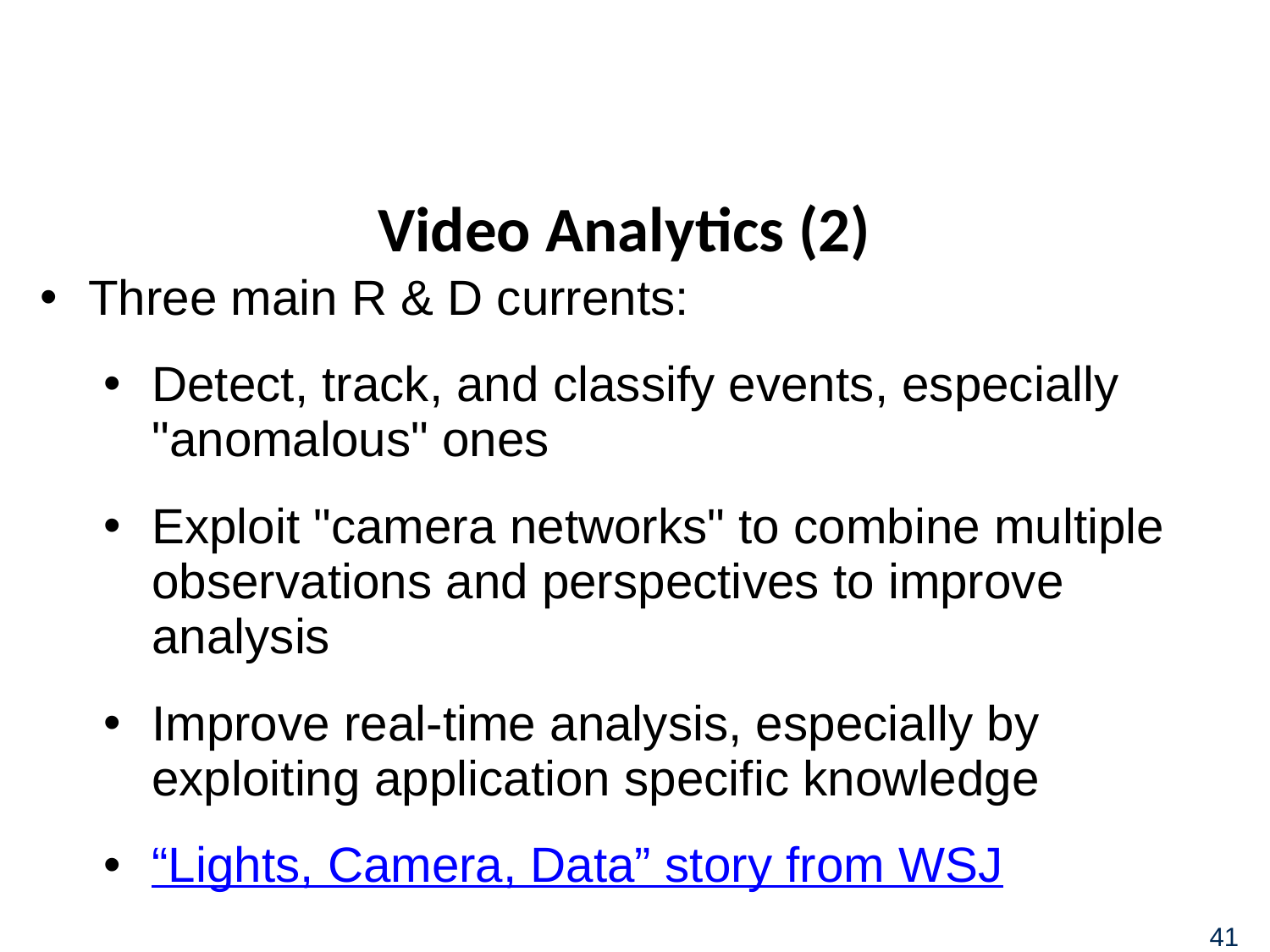

Three main R & D currents:
Detect, track, and classify events, especially "anomalous" ones
Exploit "camera networks" to combine multiple observations and perspectives to improve analysis
Improve real-time analysis, especially by exploiting application specific knowledge
“Lights, Camera, Data” story from WSJ
# Video Analytics (2)
41